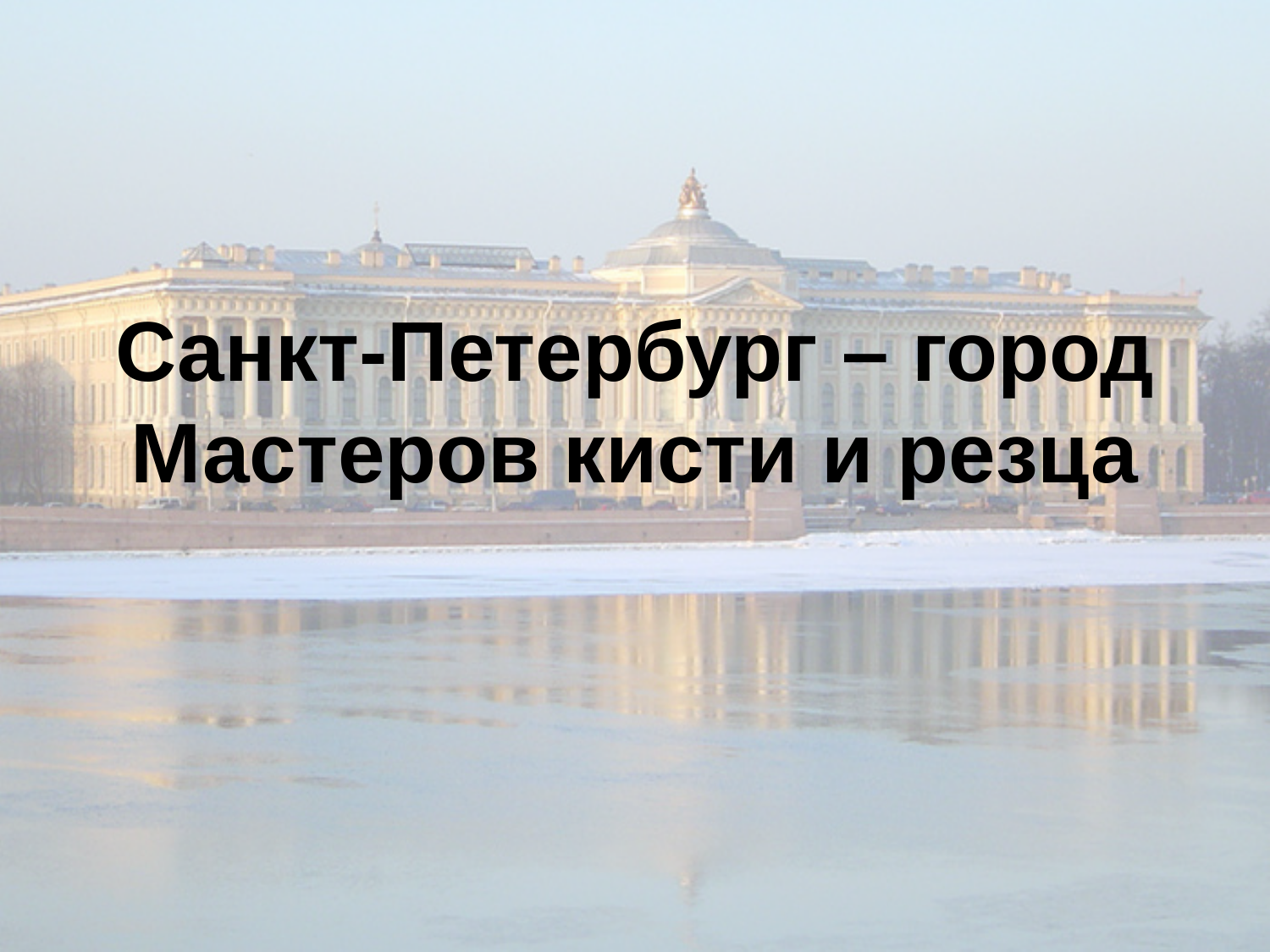

# Санкт-Петербург – город Мастеров кисти и резца